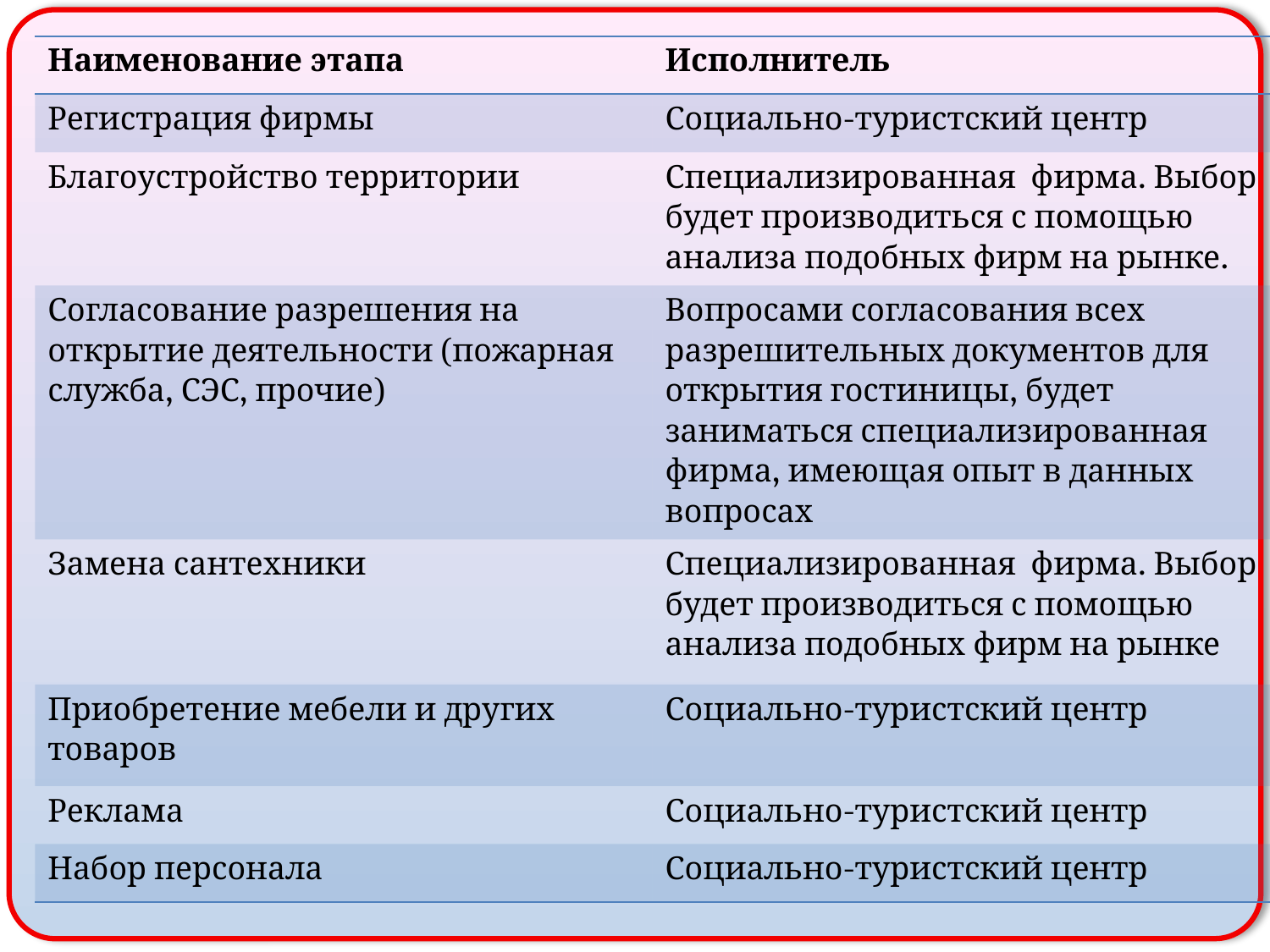

| Наименование этапа | Исполнитель |
| --- | --- |
| Регистрация фирмы | Социально-туристский центр |
| Благоустройство территории | Специализированная фирма. Выбор будет производиться с помощью анализа подобных фирм на рынке. |
| Согласование разрешения на открытие деятельности (пожарная служба, СЭС, прочие) | Вопросами согласования всех разрешительных документов для открытия гостиницы, будет заниматься специализированная фирма, имеющая опыт в данных вопросах |
| Замена сантехники | Специализированная фирма. Выбор будет производиться с помощью анализа подобных фирм на рынке |
| Приобретение мебели и других товаров | Социально-туристский центр |
| Реклама | Социально-туристский центр |
| Набор персонала | Социально-туристский центр |